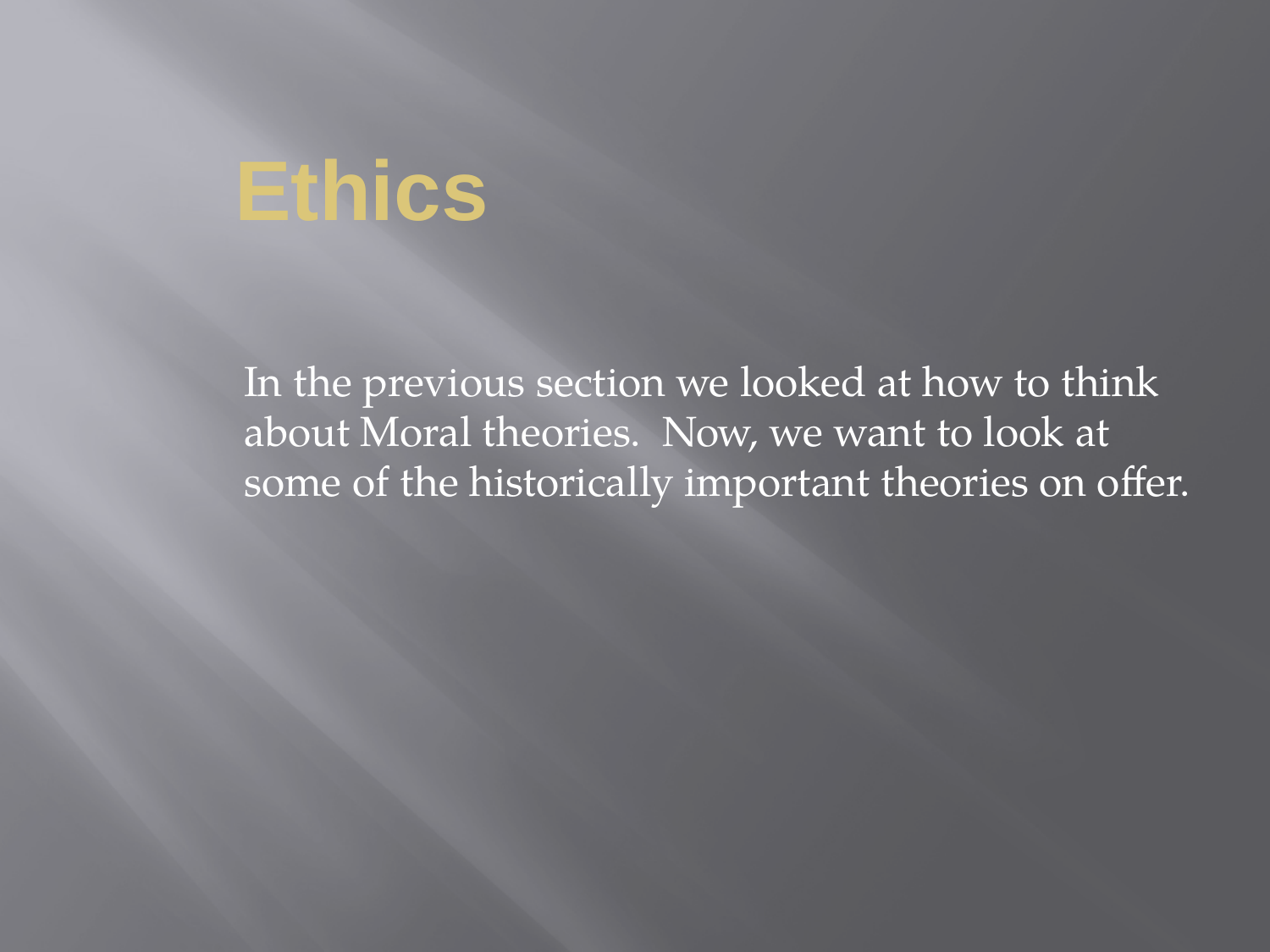

# Ethics
In the previous section we looked at how to think about Moral theories.  Now, we want to look at some of the historically important theories on offer.